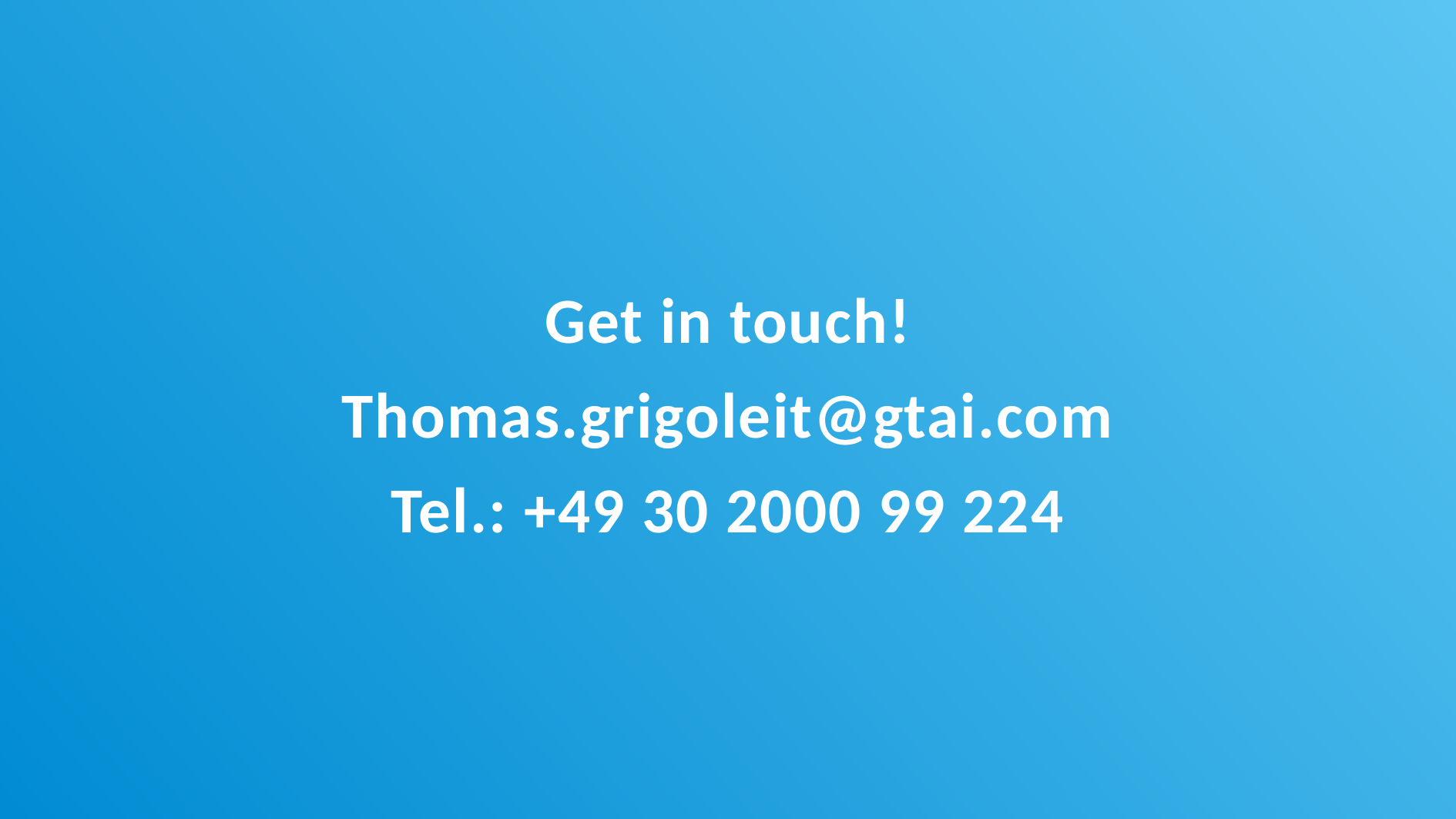

Get in touch!
Thomas.grigoleit@gtai.com
Tel.: +49 30 2000 99 224